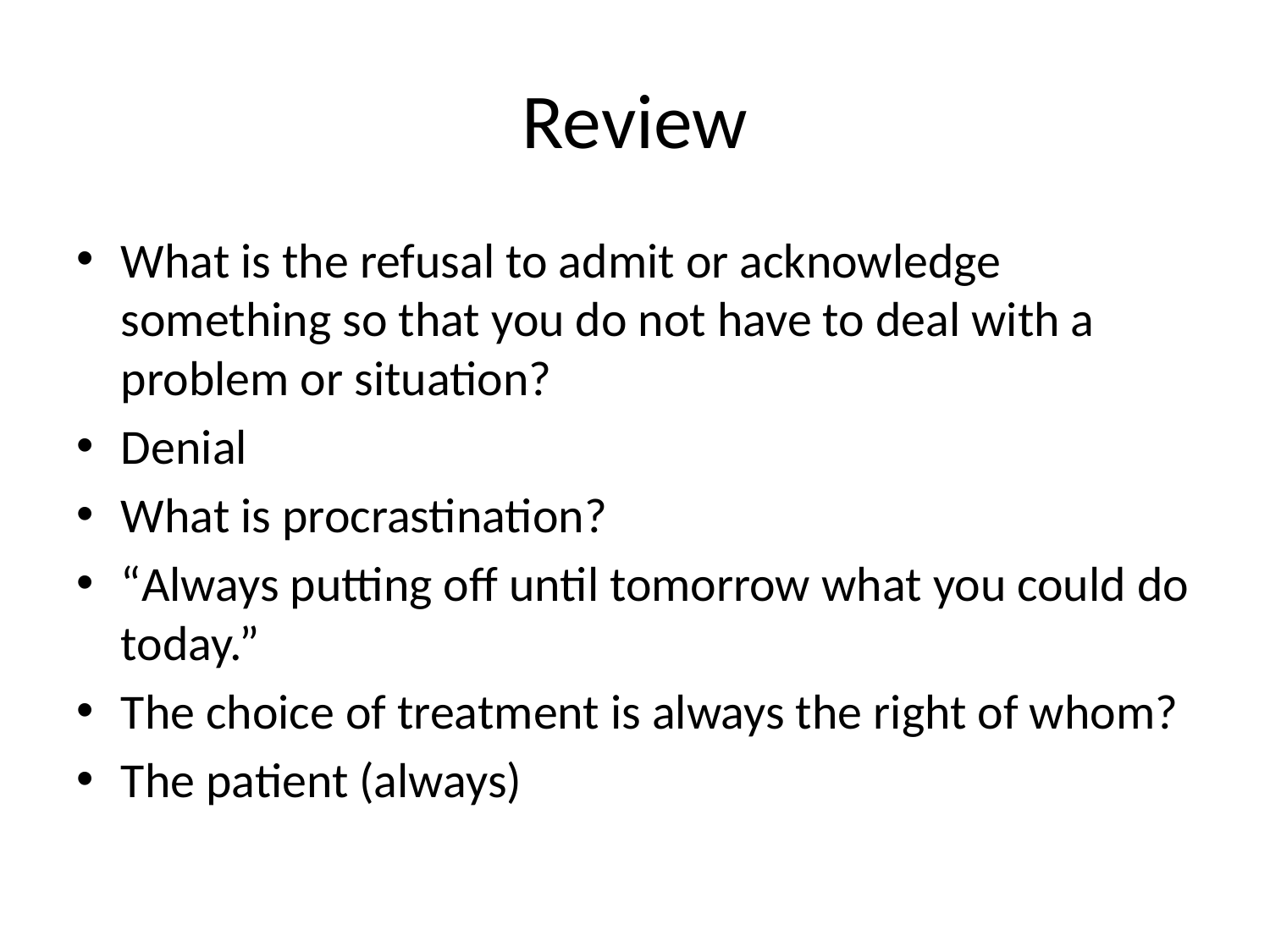

# Review
What is the refusal to admit or acknowledge something so that you do not have to deal with a problem or situation?
Denial
What is procrastination?
“Always putting off until tomorrow what you could do today.”
The choice of treatment is always the right of whom?
The patient (always)